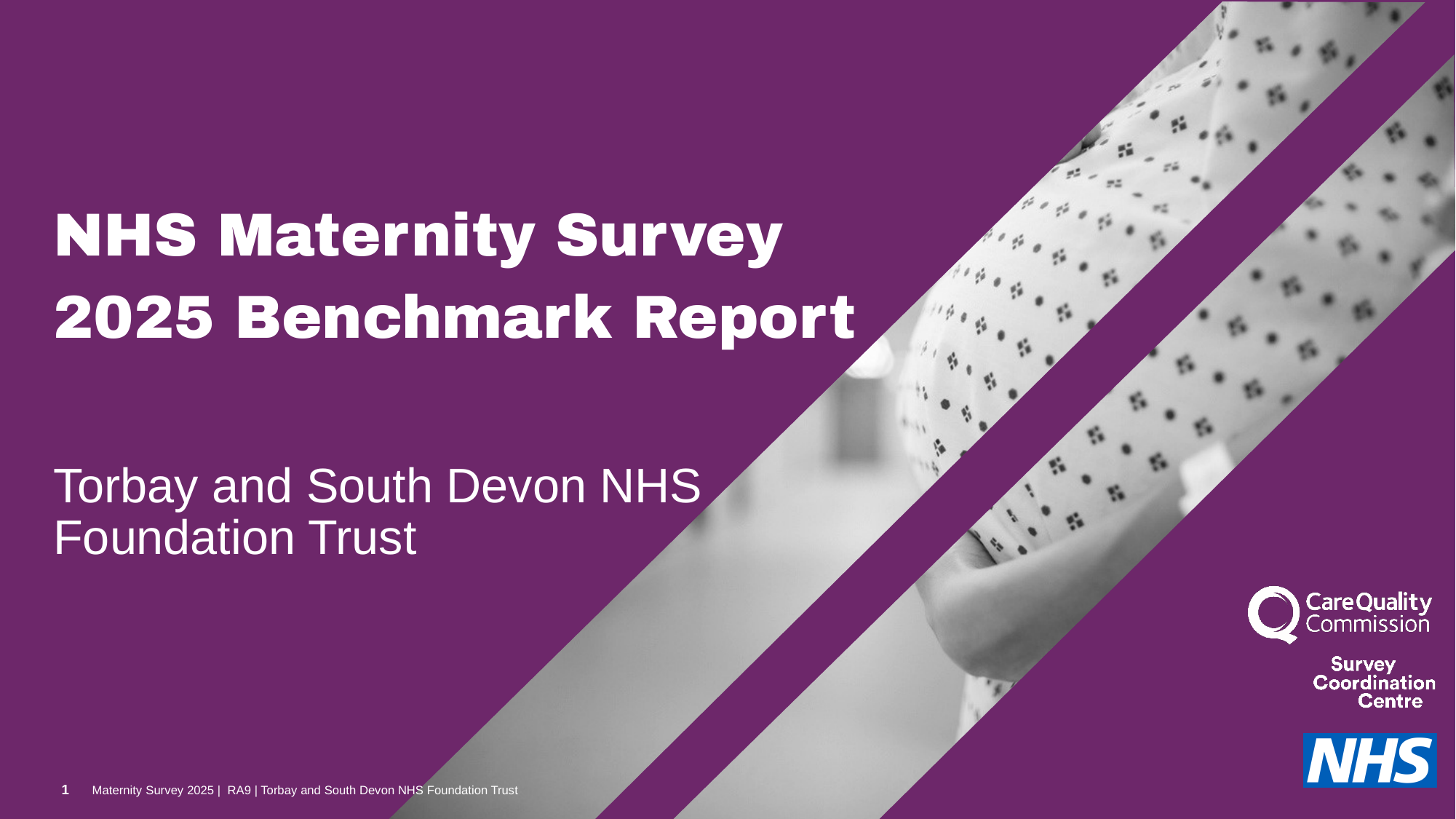

NHS Maternity Survey 2025 Benchmark Report
# Torbay and South Devon NHS Foundation Trust
1